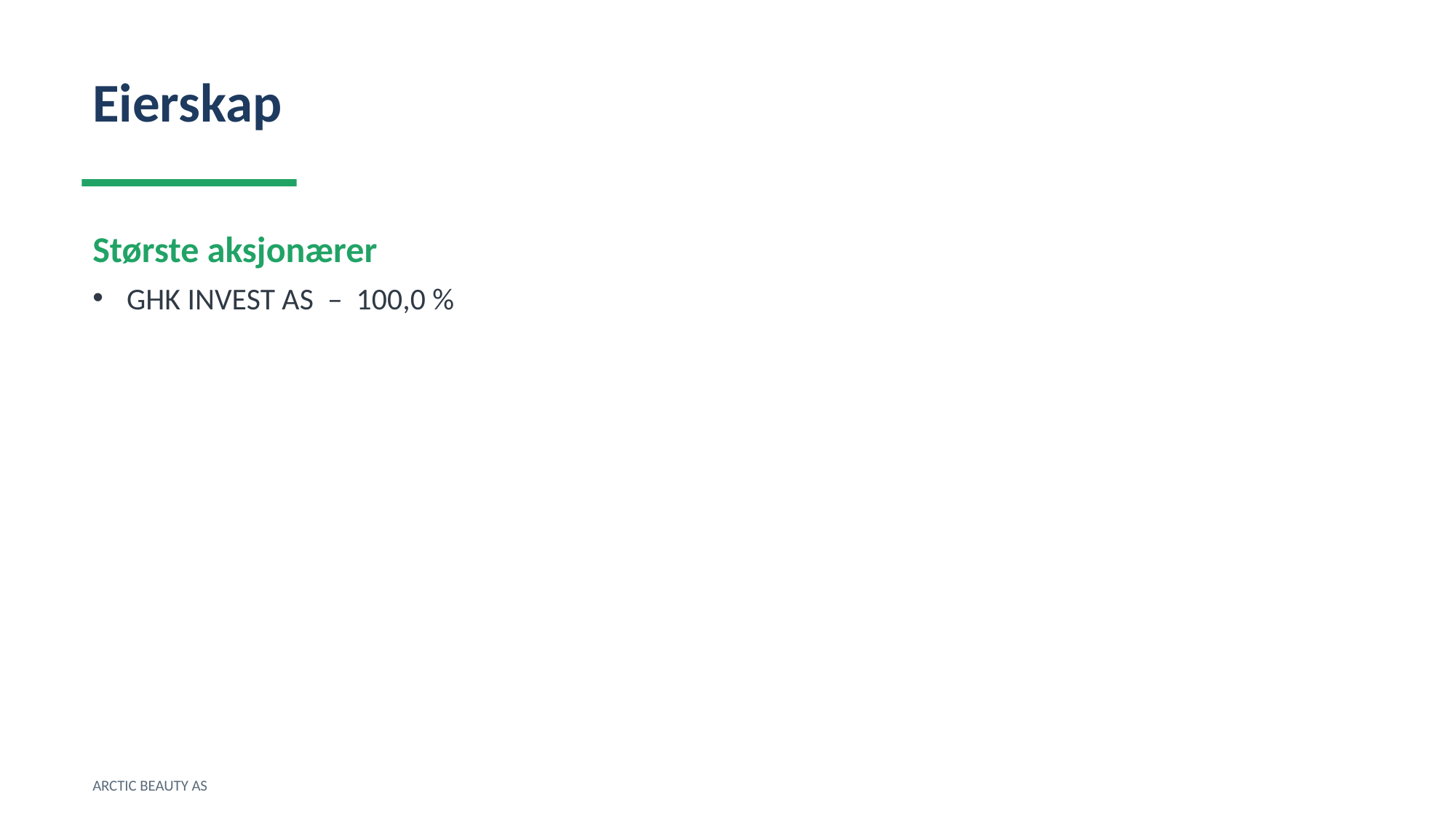

Eierskap

Største aksjonærer
GHK INVEST AS  –  100,0 %
ARCTIC BEAUTY AS